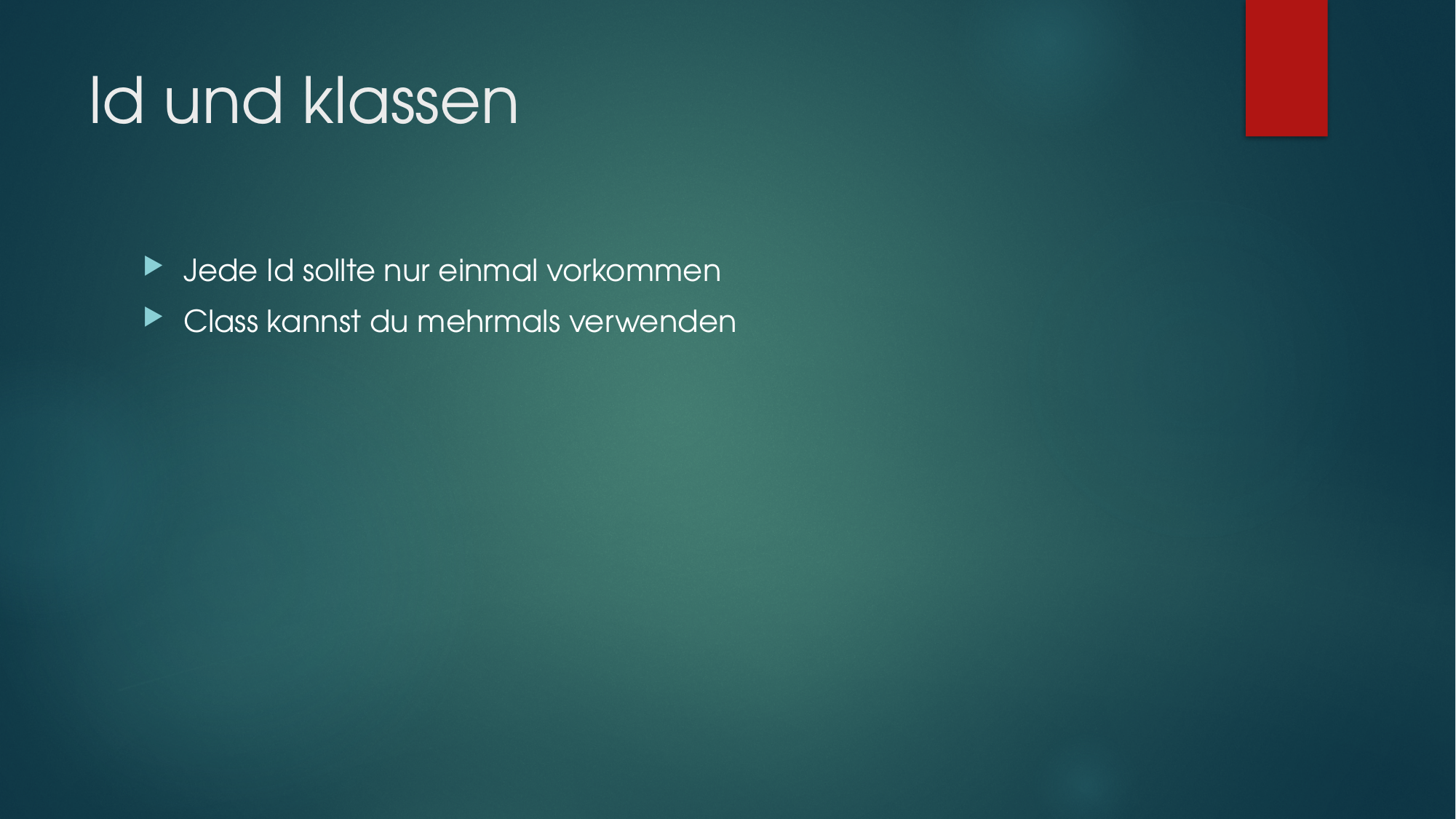

# Id und klassen
Jede Id sollte nur einmal vorkommen
Class kannst du mehrmals verwenden